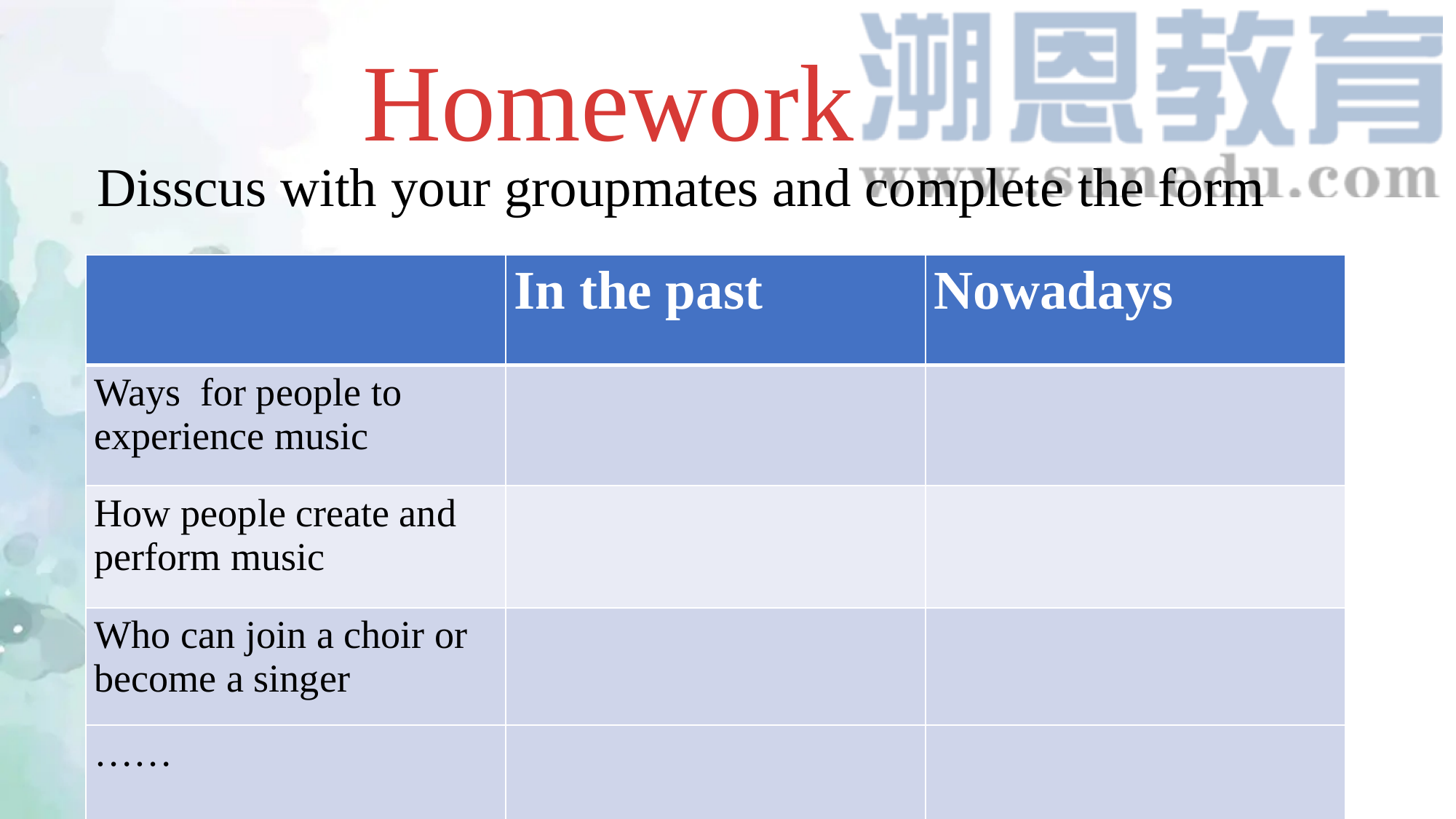

Homework
Disscus with your groupmates and complete the form
|  | In the past | Nowadays |
| --- | --- | --- |
| Ways for people to experience music |  |  |
| How people create and perform music |  |  |
| Who can join a choir or become a singer |  |  |
| …… |  |  |